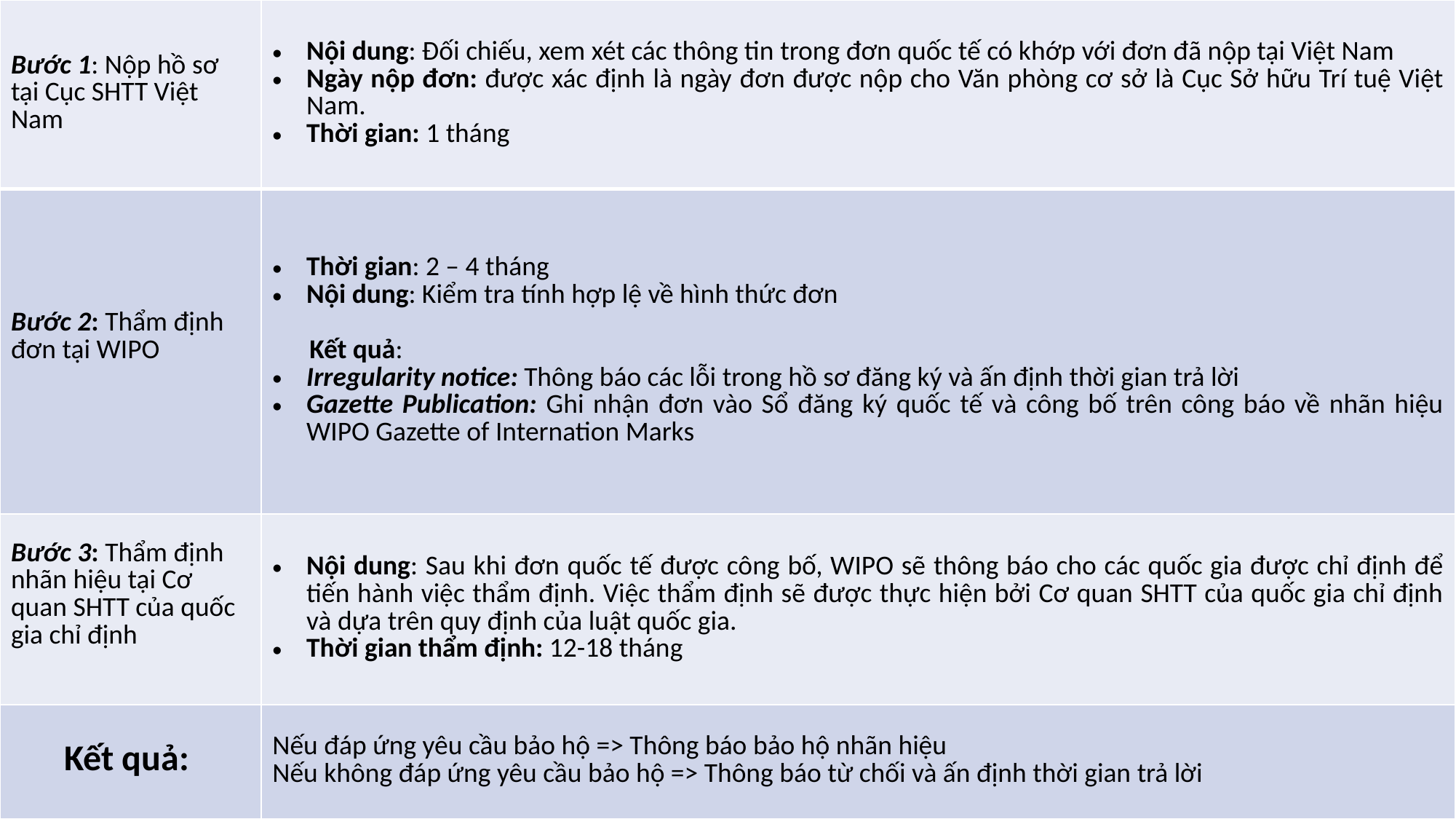

| Bước 1: Nộp hồ sơ tại Cục SHTT Việt Nam | Nội dung: Đối chiếu, xem xét các thông tin trong đơn quốc tế có khớp với đơn đã nộp tại Việt Nam Ngày nộp đơn: được xác định là ngày đơn được nộp cho Văn phòng cơ sở là Cục Sở hữu Trí tuệ Việt Nam. Thời gian: 1 tháng |
| --- | --- |
| Bước 2: Thẩm định đơn tại WIPO | Thời gian: 2 – 4 tháng Nội dung: Kiểm tra tính hợp lệ về hình thức đơn Kết quả: Irregularity notice: Thông báo các lỗi trong hồ sơ đăng ký và ấn định thời gian trả lời Gazette Publication: Ghi nhận đơn vào Sổ đăng ký quốc tế và công bố trên công báo về nhãn hiệu WIPO Gazette of Internation Marks |
| Bước 3: Thẩm định nhãn hiệu tại Cơ quan SHTT của quốc gia chỉ định | Nội dung: Sau khi đơn quốc tế được công bố, WIPO sẽ thông báo cho các quốc gia được chỉ định để tiến hành việc thẩm định. Việc thẩm định sẽ được thực hiện bởi Cơ quan SHTT của quốc gia chỉ định và dựa trên quy định của luật quốc gia. Thời gian thẩm định: 12-18 tháng |
| Kết quả: | Nếu đáp ứng yêu cầu bảo hộ => Thông báo bảo hộ nhãn hiệu Nếu không đáp ứng yêu cầu bảo hộ => Thông báo từ chối và ấn định thời gian trả lời |